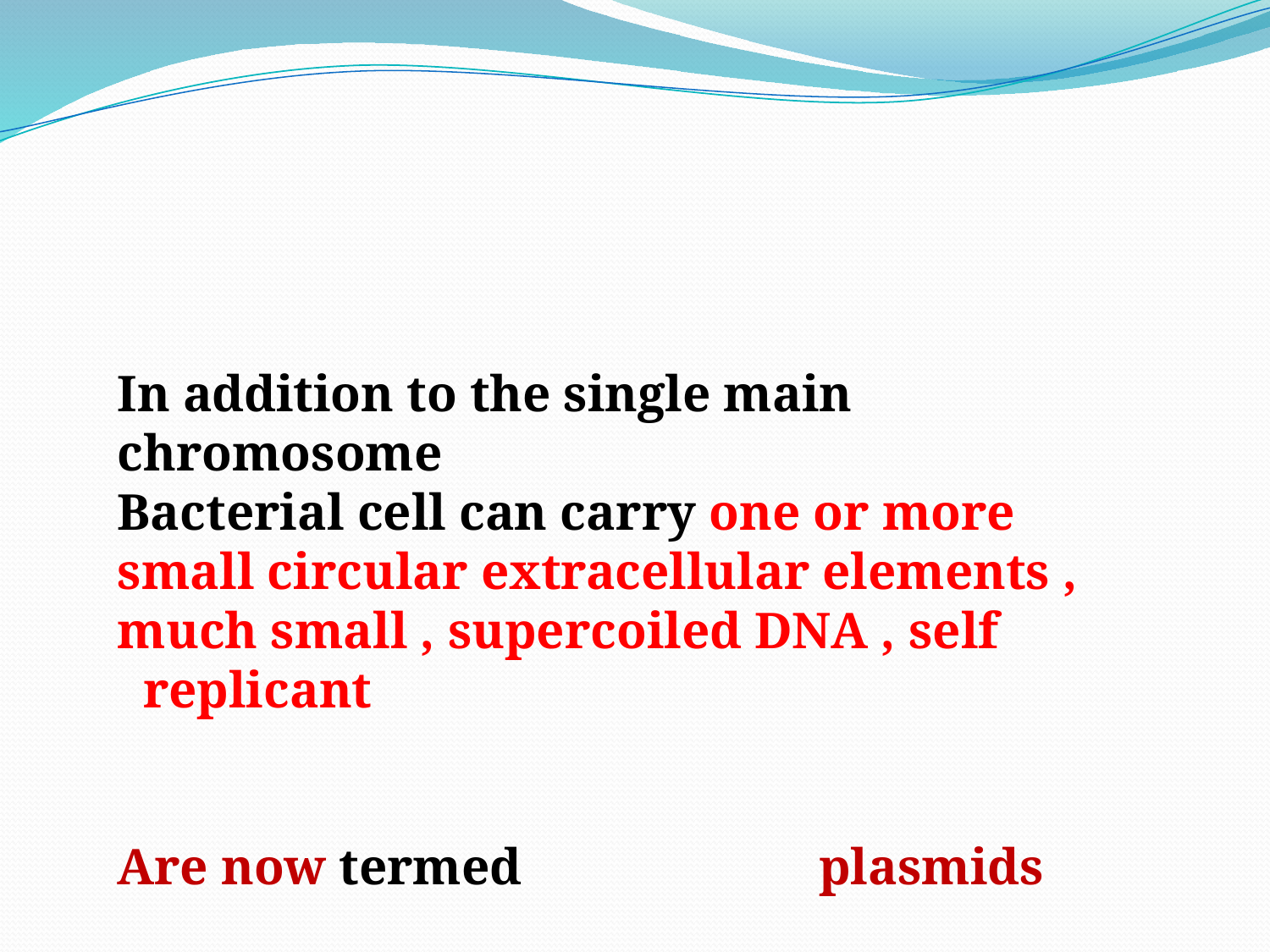

In addition to the single main chromosome
Bacterial cell can carry one or more small circular extracellular elements , much small , supercoiled DNA , self replicant

Are now termed                       plasmids